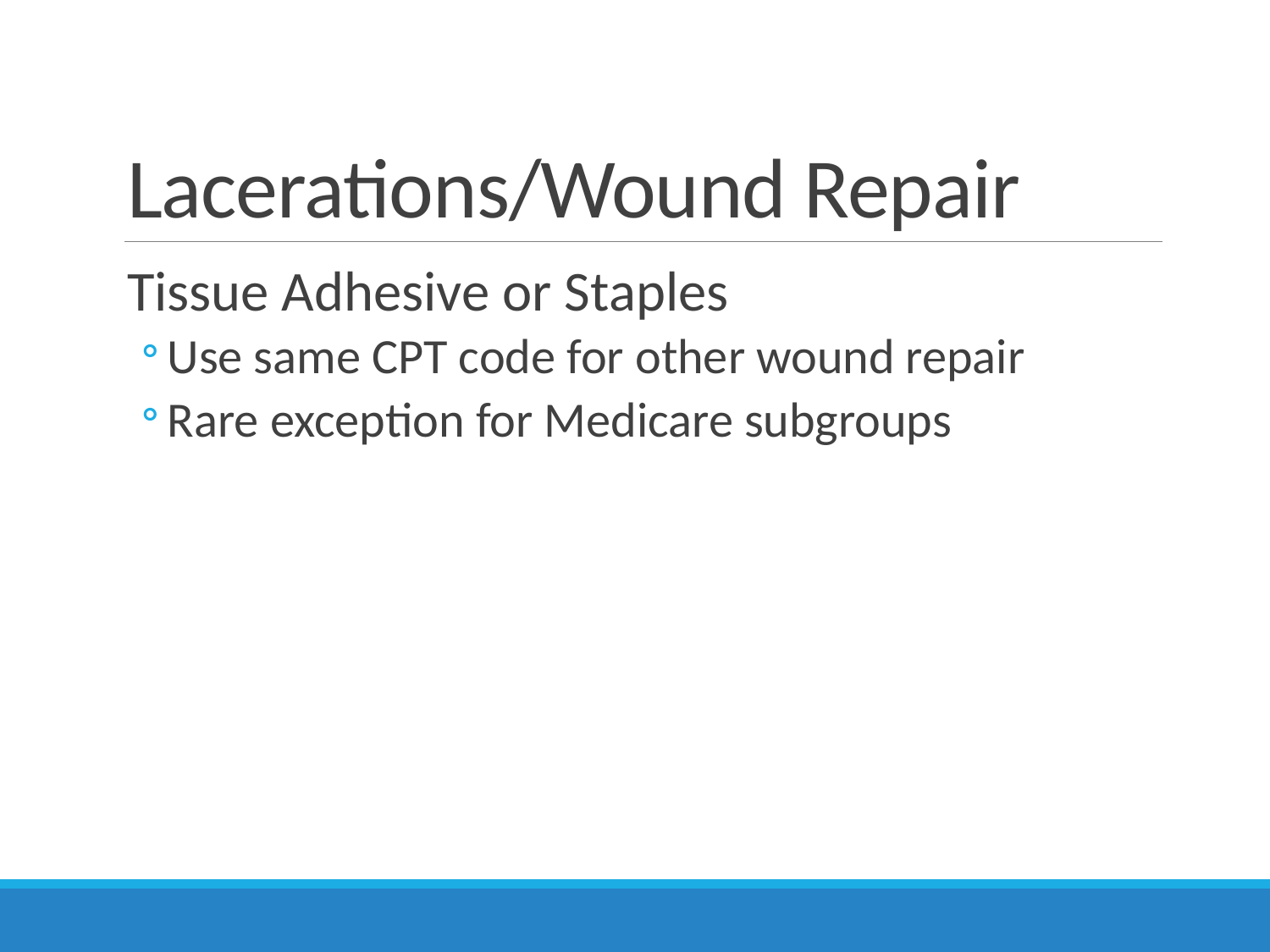

# Lacerations/Wound Repair
Tissue Adhesive or Staples
Use same CPT code for other wound repair
Rare exception for Medicare subgroups